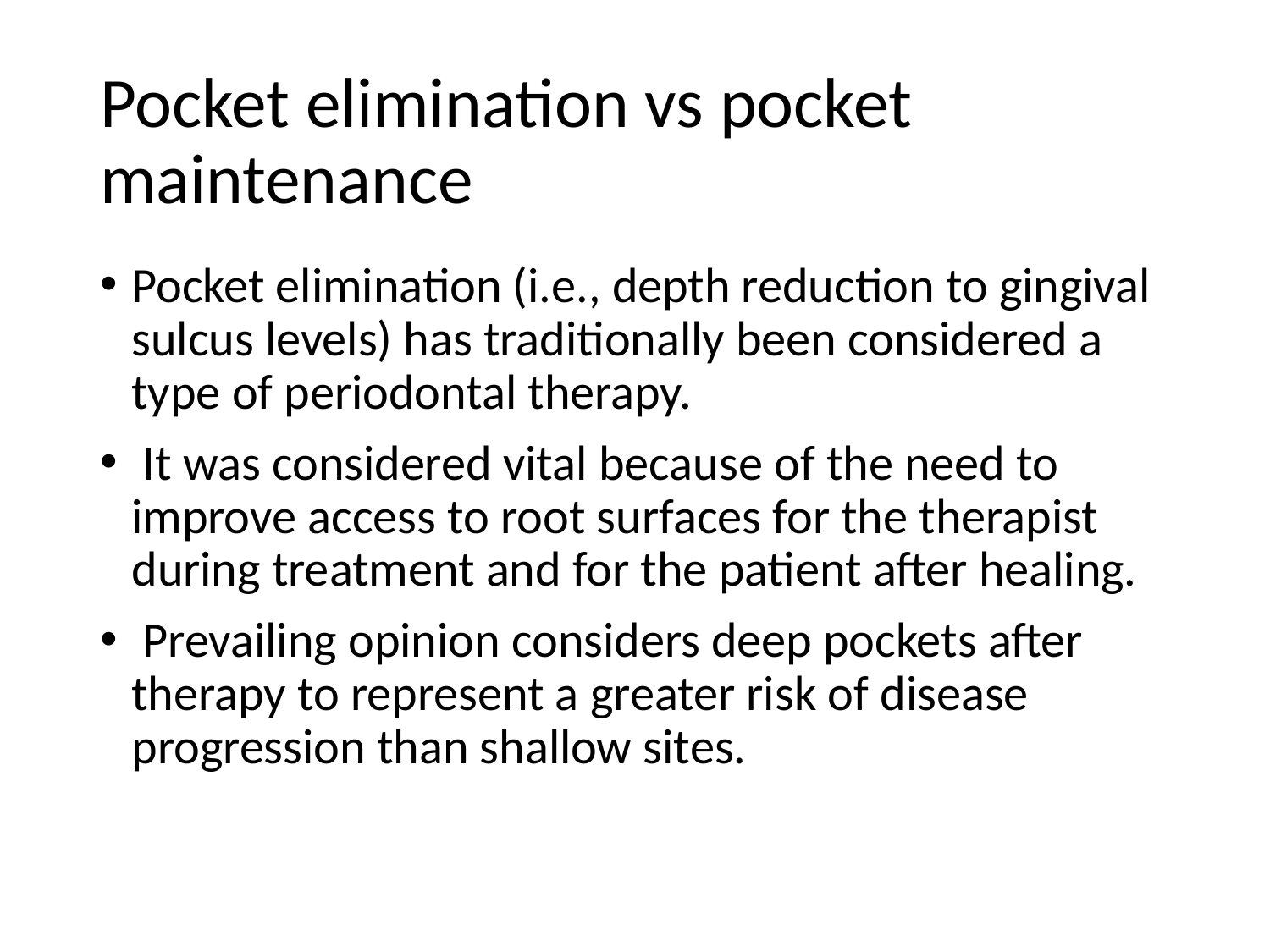

# Pocket elimination vs pocket maintenance
Pocket elimination (i.e., depth reduction to gingival sulcus levels) has traditionally been considered a type of periodontal therapy.
 It was considered vital because of the need to improve access to root surfaces for the therapist during treatment and for the patient after healing.
 Prevailing opinion considers deep pockets after therapy to represent a greater risk of disease progression than shallow sites.